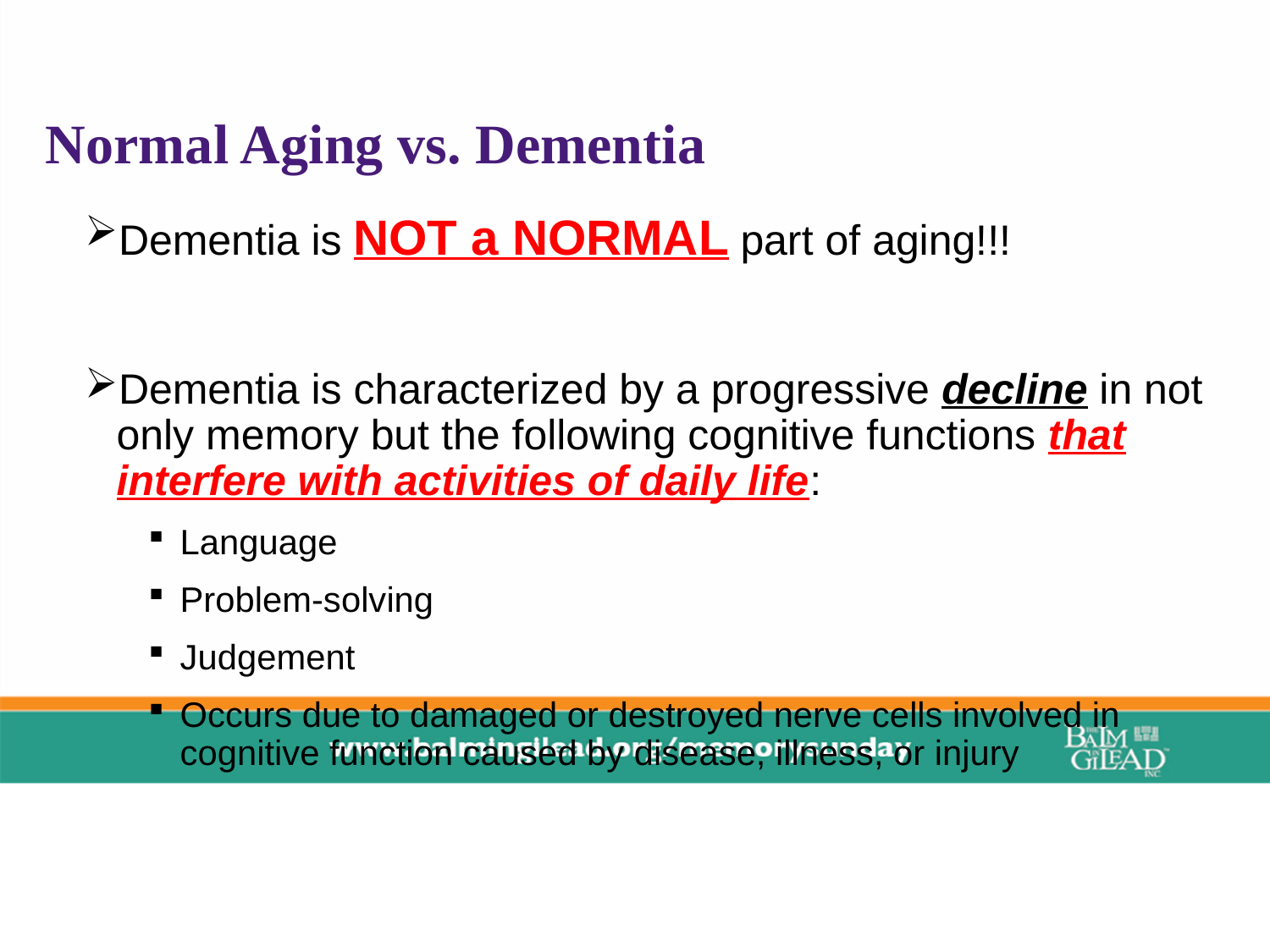

# Normal Aging vs. Dementia
Dementia is NOT a NORMAL part of aging!!!

Dementia is characterized by a progressive decline in not only memory but the following cognitive functions that interfere with activities of daily life:
Language
Problem-solving
Judgement
Occurs due to damaged or destroyed nerve cells involved in cognitive function caused by disease, illness, or injury